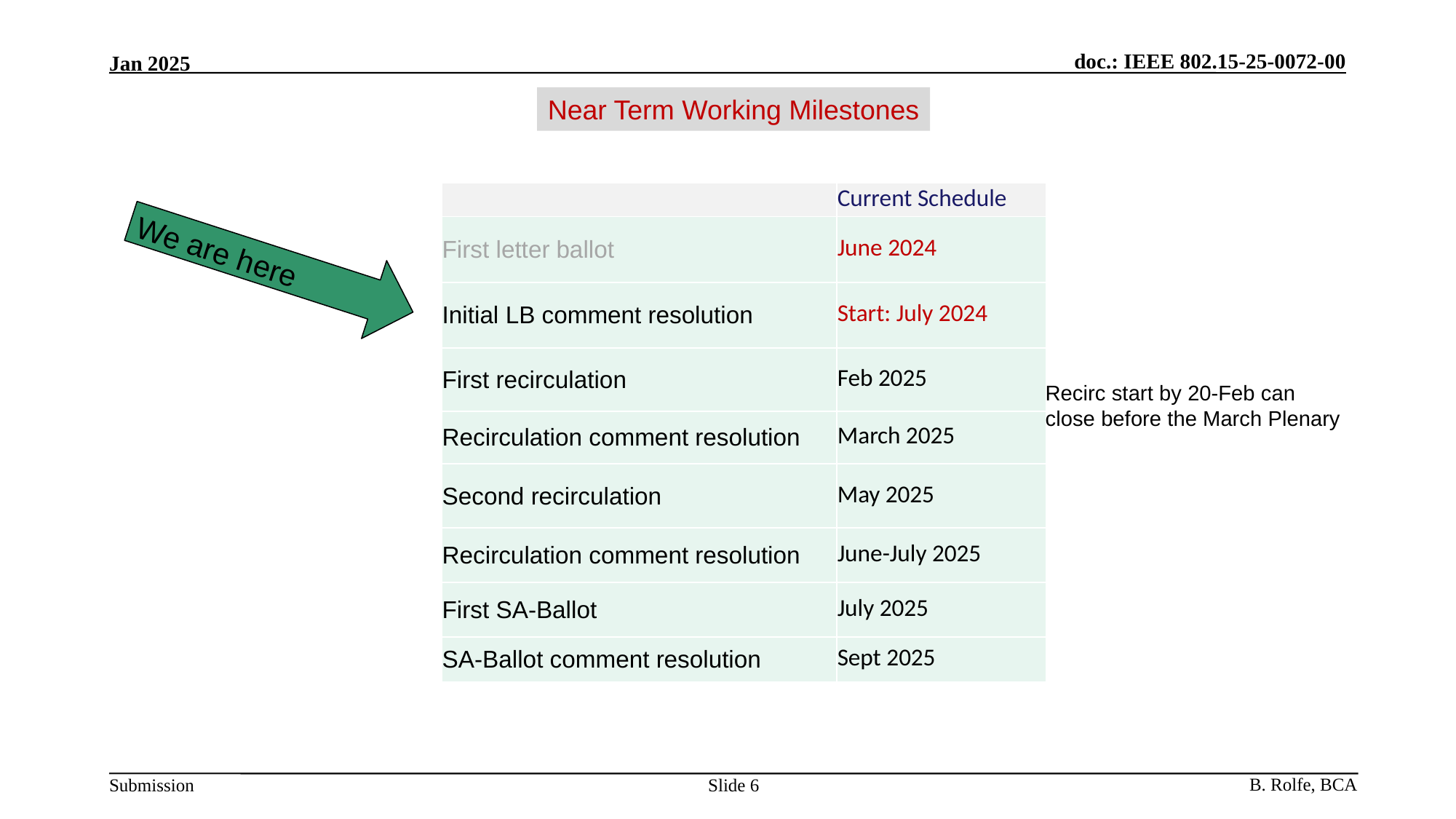

Near Term Working Milestones
|  | Current Schedule |
| --- | --- |
| First letter ballot | June 2024 |
| Initial LB comment resolution | Start: July 2024 |
| First recirculation | Feb 2025 |
| Recirculation comment resolution | March 2025 |
| Second recirculation | May 2025 |
| Recirculation comment resolution | June-July 2025 |
| First SA-Ballot | July 2025 |
| SA-Ballot comment resolution | Sept 2025 |
We are here
Recirc start by 20-Feb can close before the March Plenary
Slide 6